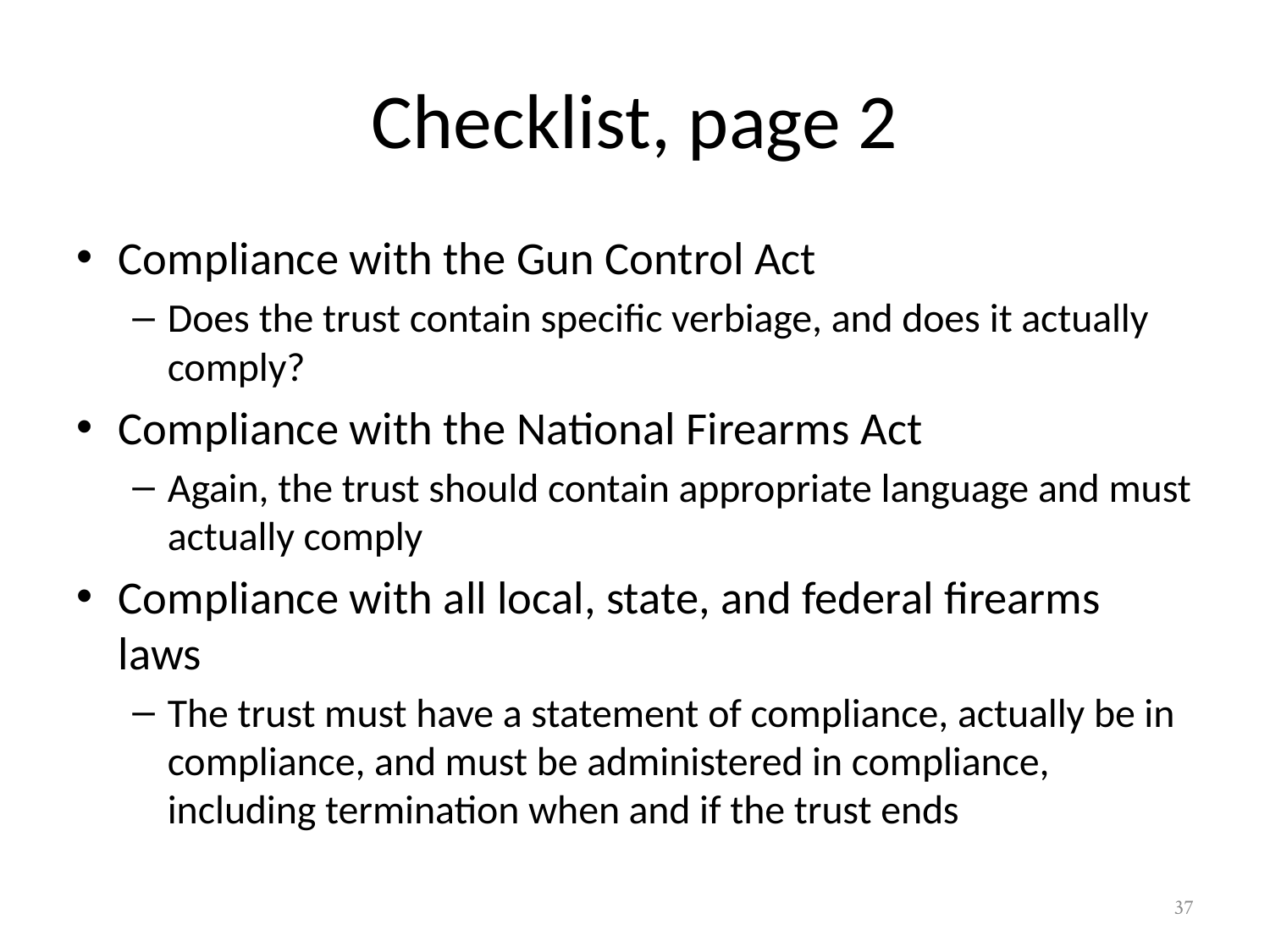

# Checklist, page 2
Compliance with the Gun Control Act
Does the trust contain specific verbiage, and does it actually comply?
Compliance with the National Firearms Act
Again, the trust should contain appropriate language and must actually comply
Compliance with all local, state, and federal firearms laws
The trust must have a statement of compliance, actually be in compliance, and must be administered in compliance, including termination when and if the trust ends

37